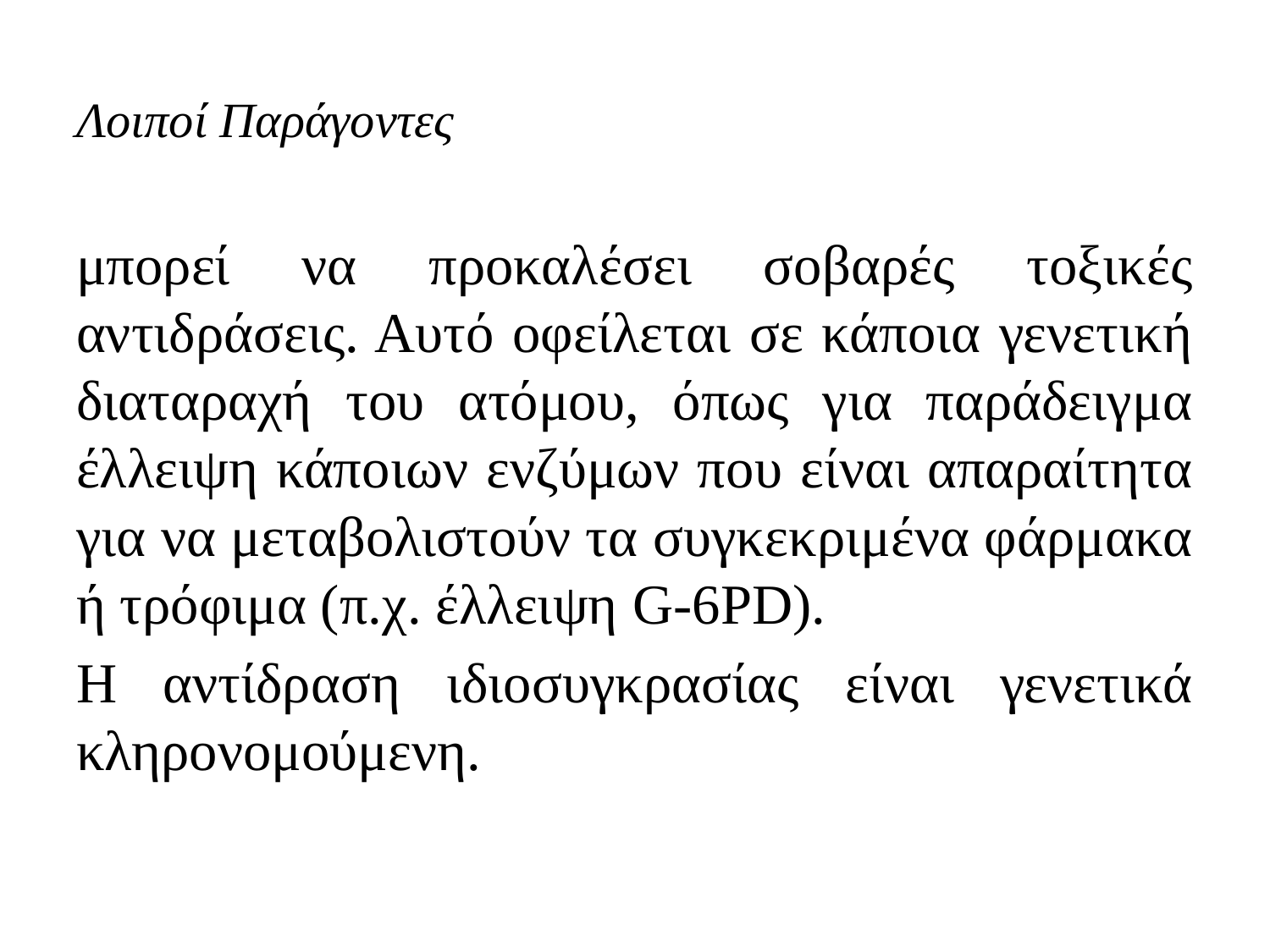

# Λοιποί Παράγοντες
μπορεί να προκαλέσει σοβαρές τοξικές αντιδράσεις. Αυτό οφείλεται σε κάποια γενετική διαταραχή του ατόμου, όπως για παράδειγμα έλλειψη κάποιων ενζύμων που είναι απαραίτητα για να μεταβολιστούν τα συγκεκριμένα φάρμακα ή τρόφιμα (π.χ. έλλειψη G-6PD).
Η αντίδραση ιδιοσυγκρασίας είναι γενετικά κληρονομούμενη.